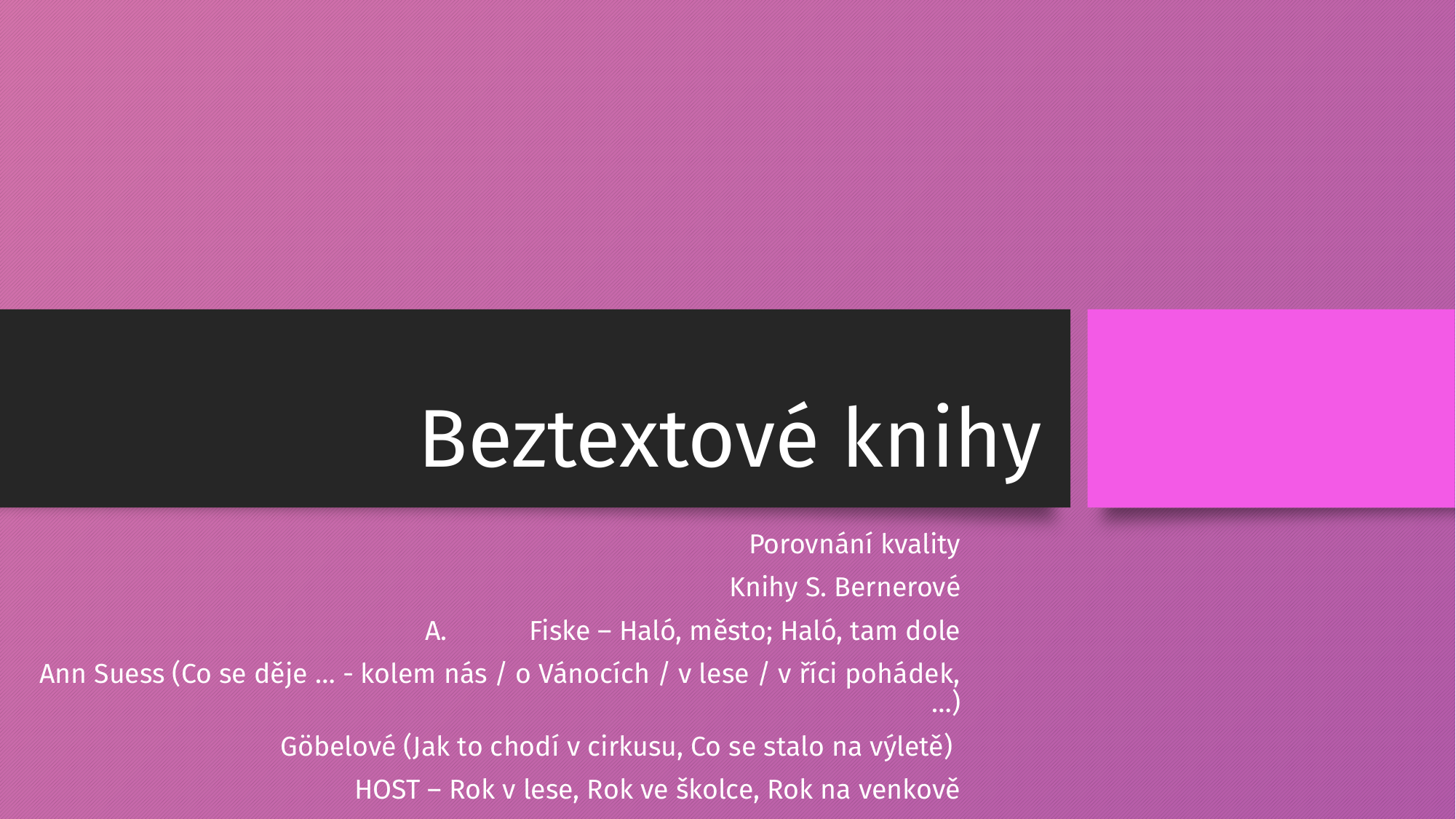

# Beztextové knihy
Porovnání kvality
Knihy S. Bernerové
Fiske – Haló, město; Haló, tam dole
Ann Suess (Co se děje … - kolem nás / o Vánocích / v lese / v říci pohádek, …)
Göbelové (Jak to chodí v cirkusu, Co se stalo na výletě)
HOST – Rok v lese, Rok ve školce, Rok na venkově